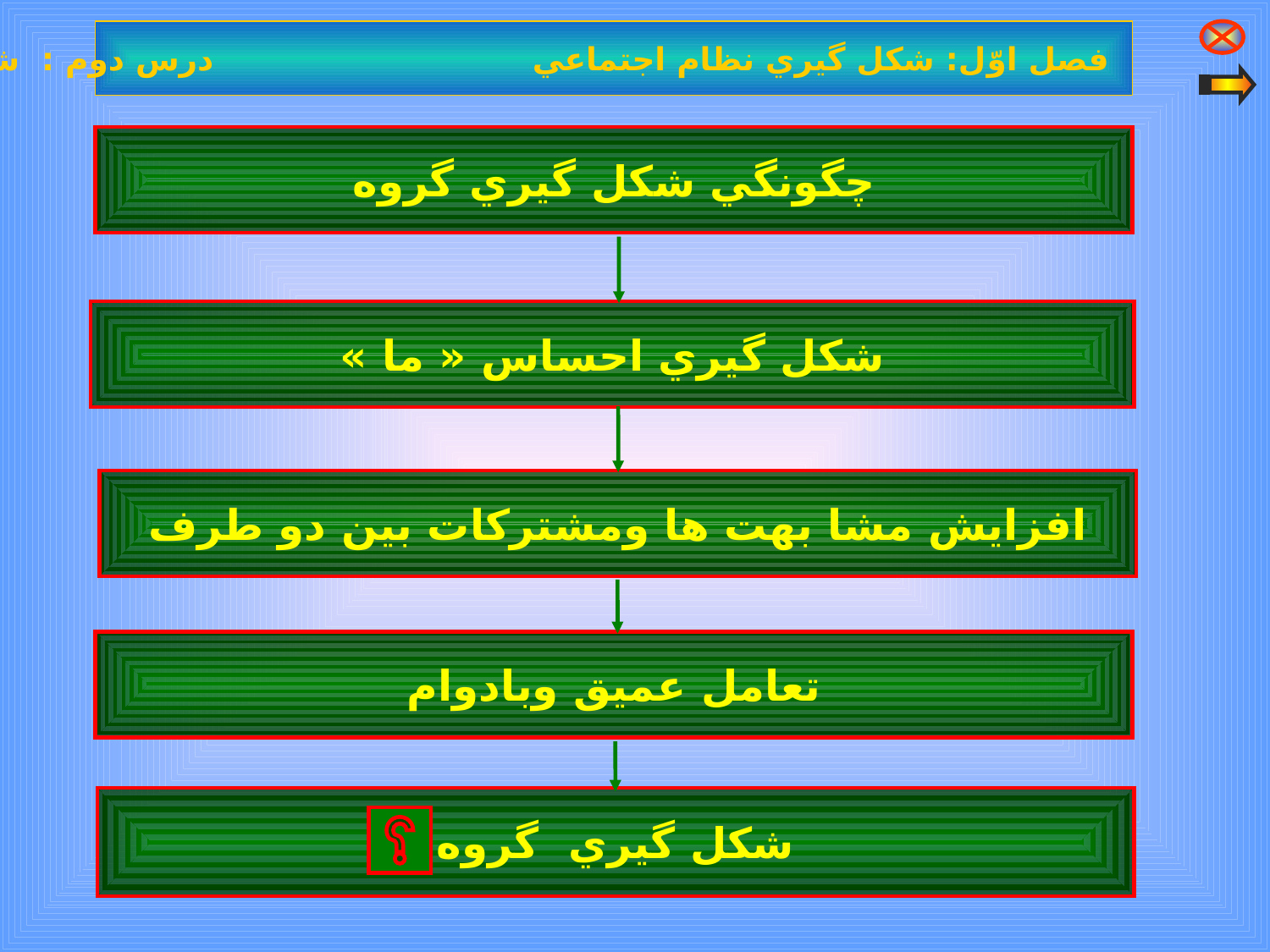

فصل اوّل: شكل گيري نظام اجتماعي                             درس دوم :  شكل گيري گروه

چگونگي شكل گيري گروه

شكل گيري احساس « ما »

افزايش مشا بهت ها ومشتركات بين دو طرف

تعامل عميق وبادوام

شكل گيري  گروه